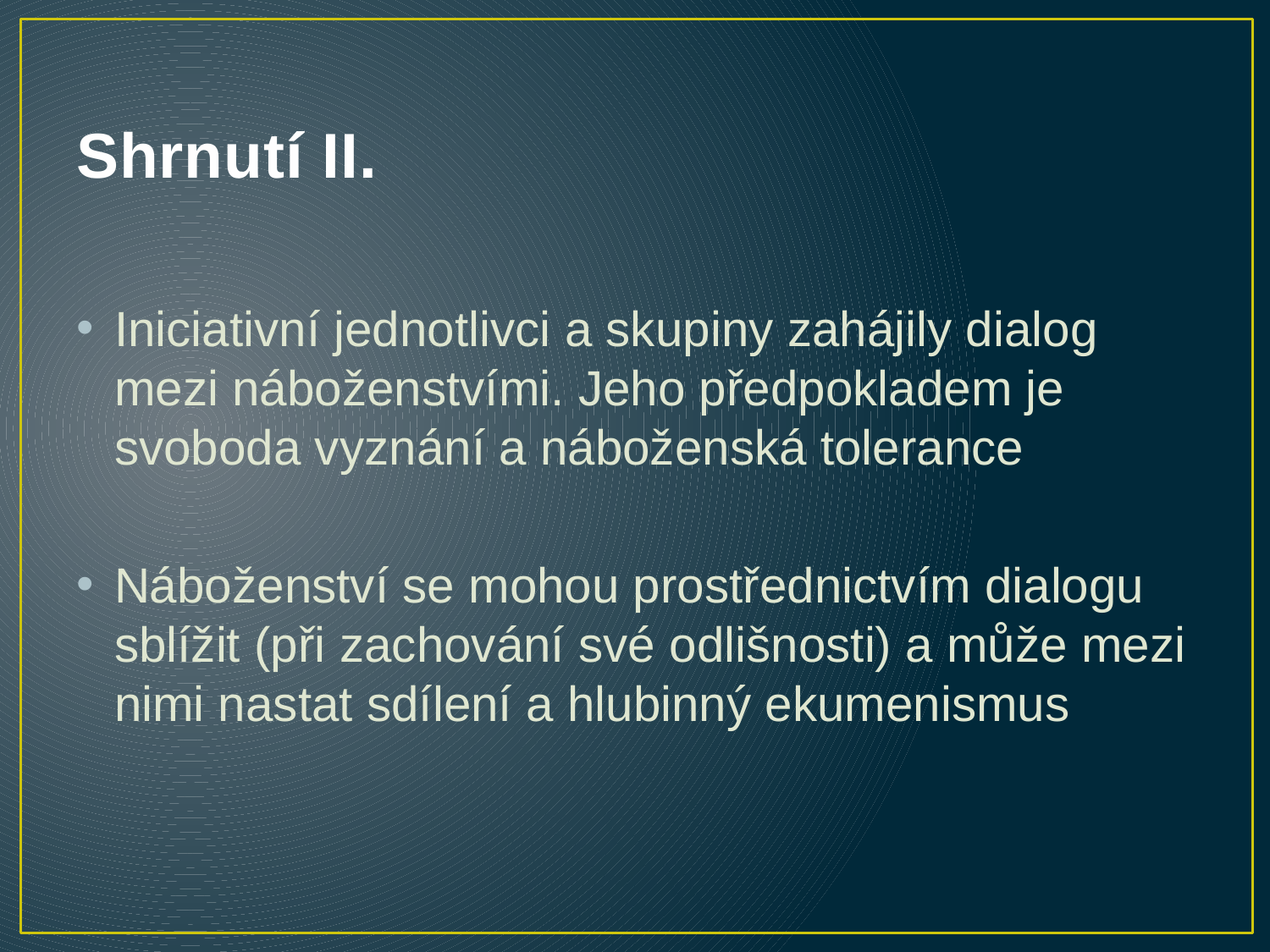

# Shrnutí II.

Iniciativní jednotlivci a skupiny zahájily dialog mezi náboženstvími. Jeho předpokladem je svoboda vyznání a náboženská tolerance

Náboženství se mohou prostřednictvím dialogu sblížit (při zachování své odlišnosti) a může mezi nimi nastat sdílení a hlubinný ekumenismus